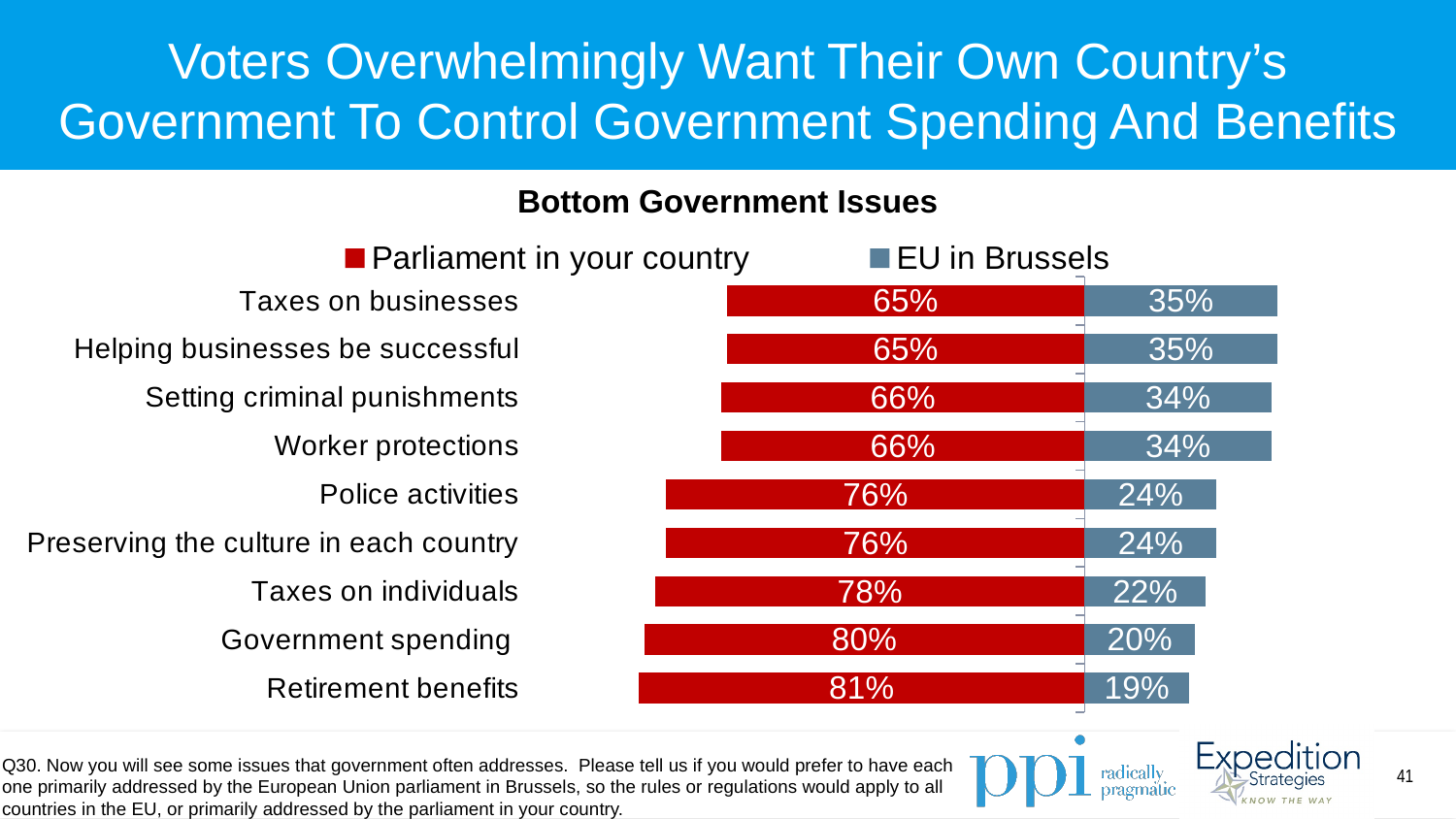

Voters Overwhelmingly Want Their Own Country’s Government To Control Government Spending And Benefits
Bottom Government Issues

### Chart

| Category | Parliament in your country | EU in Brussels |
|---|---|---|
| Taxes on businesses | -0.65 | 0.35 |
| Helping businesses be successful | -0.65 | 0.35 |
| Setting criminal punishments | -0.66 | 0.34 |
| Worker protections | -0.66 | 0.34 |
| Police activities | -0.76 | 0.24 |
| Preserving the culture in each country | -0.76 | 0.24 |
| Taxes on individuals | -0.78 | 0.22 |
| Government spending  | -0.8 | 0.2 |
| Retirement benefits | -0.81 | 0.19 |
Q30. Now you will see some issues that government often addresses.  Please tell us if you would prefer to have each one primarily addressed by the European Union parliament in Brussels, so the rules or regulations would apply to all countries in the EU, or primarily addressed by the parliament in your country.